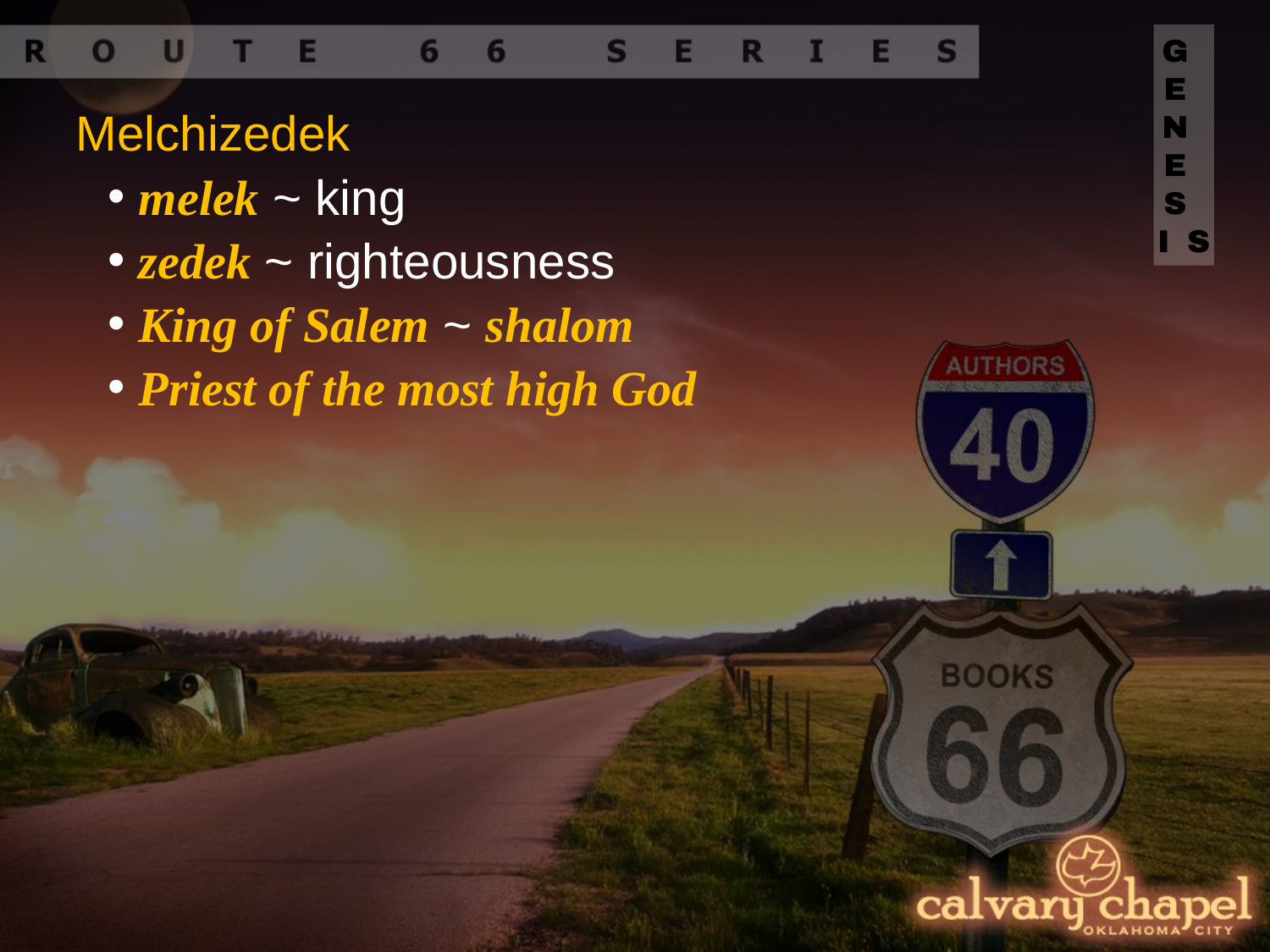

GENESIS
Melchizedek
 melek ~ king
 zedek ~ righteousness
 King of Salem ~ shalom
 Priest of the most high God